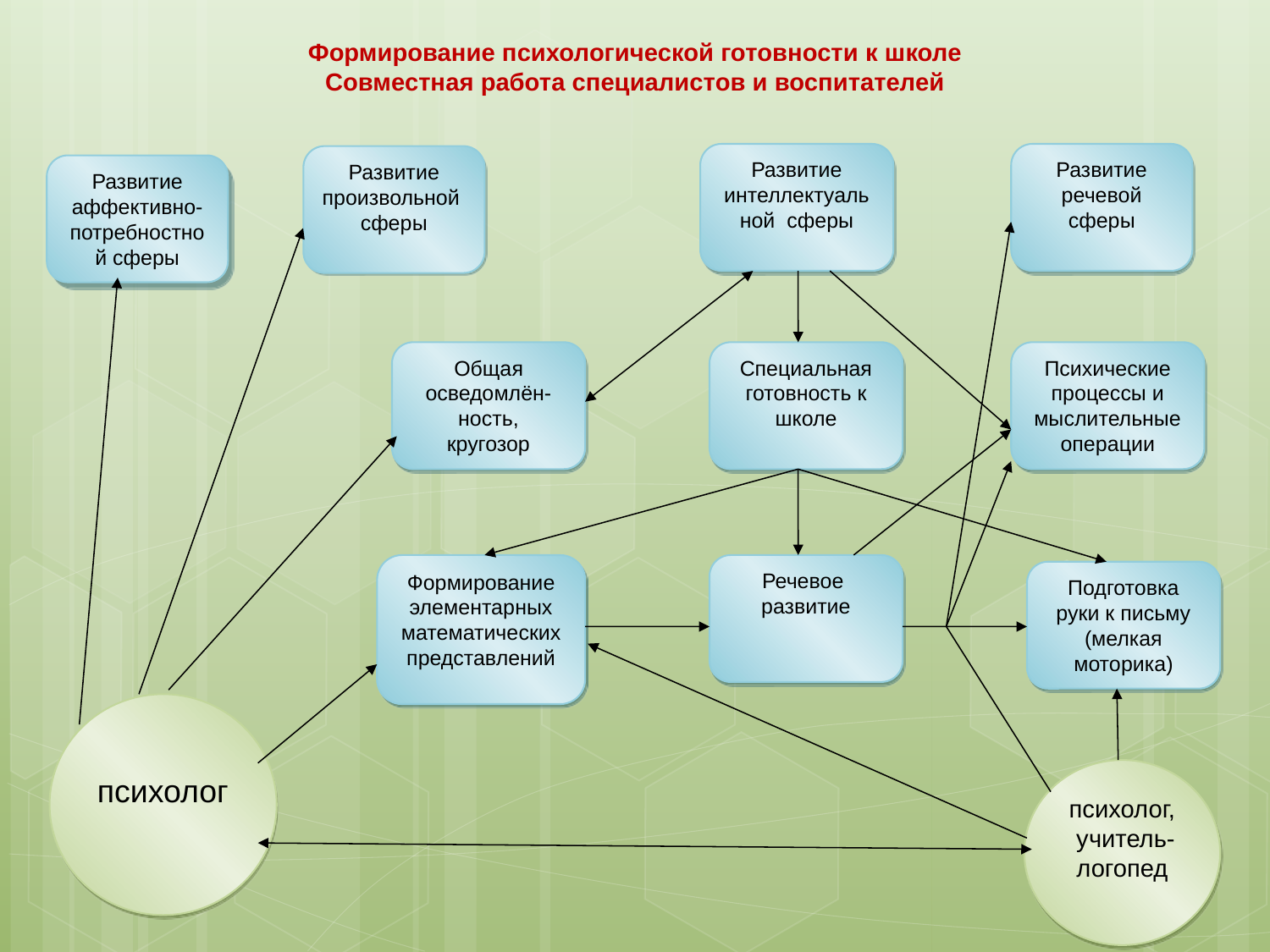

Формирование психологической готовности к школе
Совместная работа специалистов и воспитателей

Развитие интеллектуальной  сферы
Развитие речевой
сферы
Развитие произвольной  сферы
Развитие аффективно-потребностной сферы

Общая
осведомлён-ность,
кругозор
Специальная готовность к школе
Психические процессы и мыслительные операции

Формирование элементарных математических представлений
Речевое
развитие
Подготовка руки к письму (мелкая моторика)

психолог
психолог,  учитель-логопед